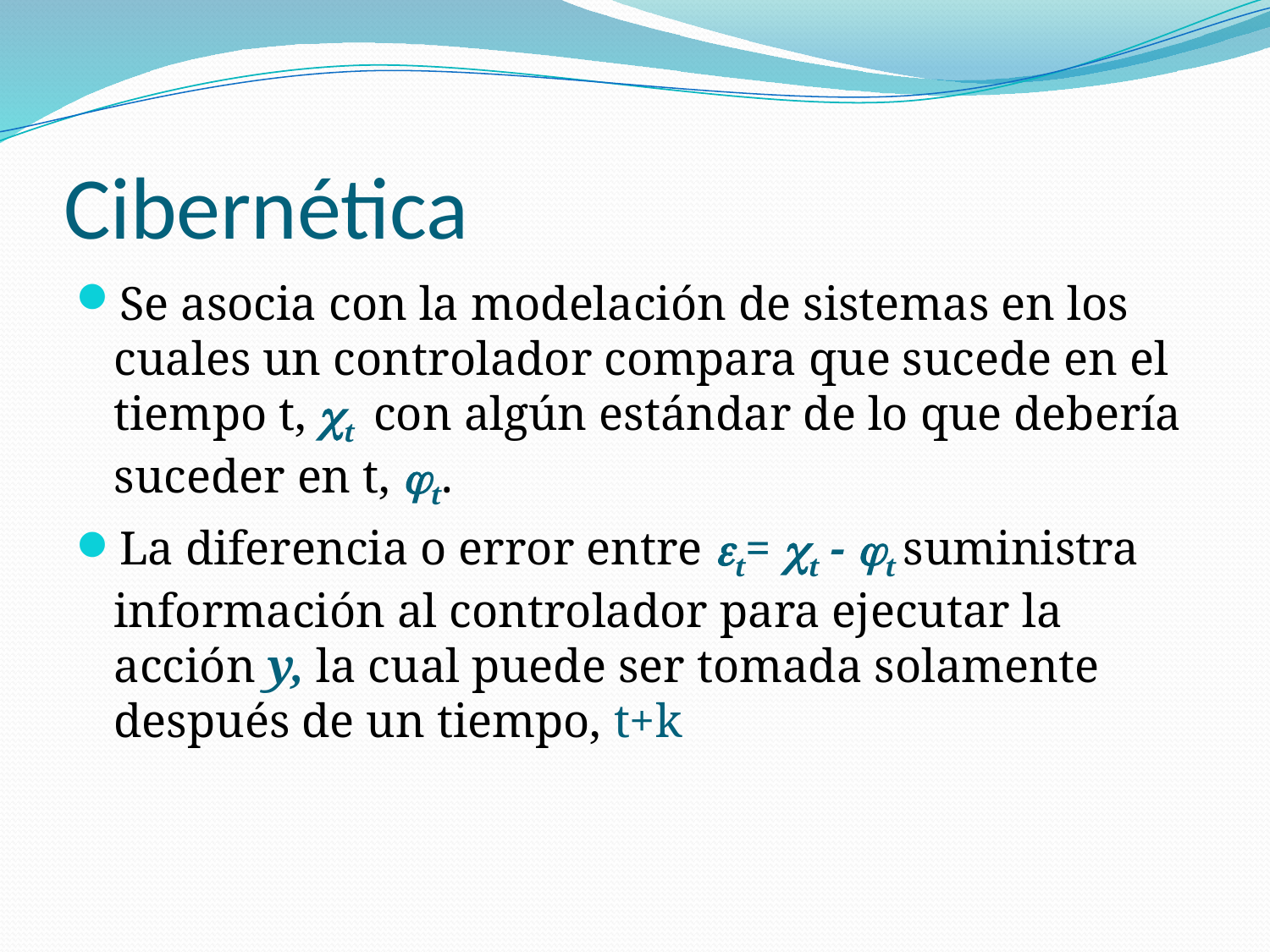

# Cibernética
Se asocia con la modelación de sistemas en los cuales un controlador compara que sucede en el tiempo t, χt  con algún estándar de lo que debería suceder en t, ϕt.
La diferencia o error entre εt= χt - ϕt suministra información al controlador para ejecutar la acción y, la cual puede ser tomada solamente después de un tiempo, t+k